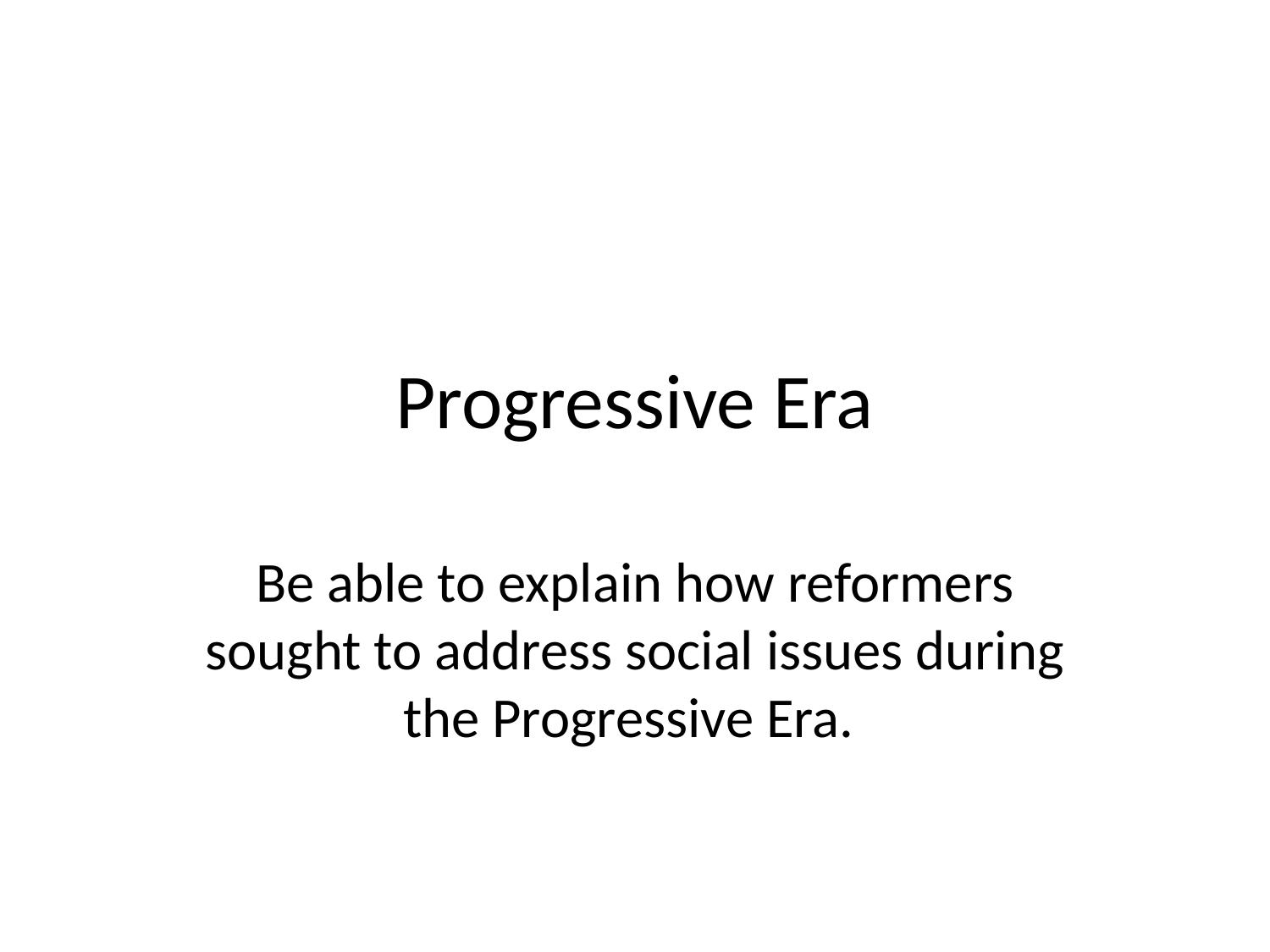

# Progressive Era
Be able to explain how reformers sought to address social issues during the Progressive Era.